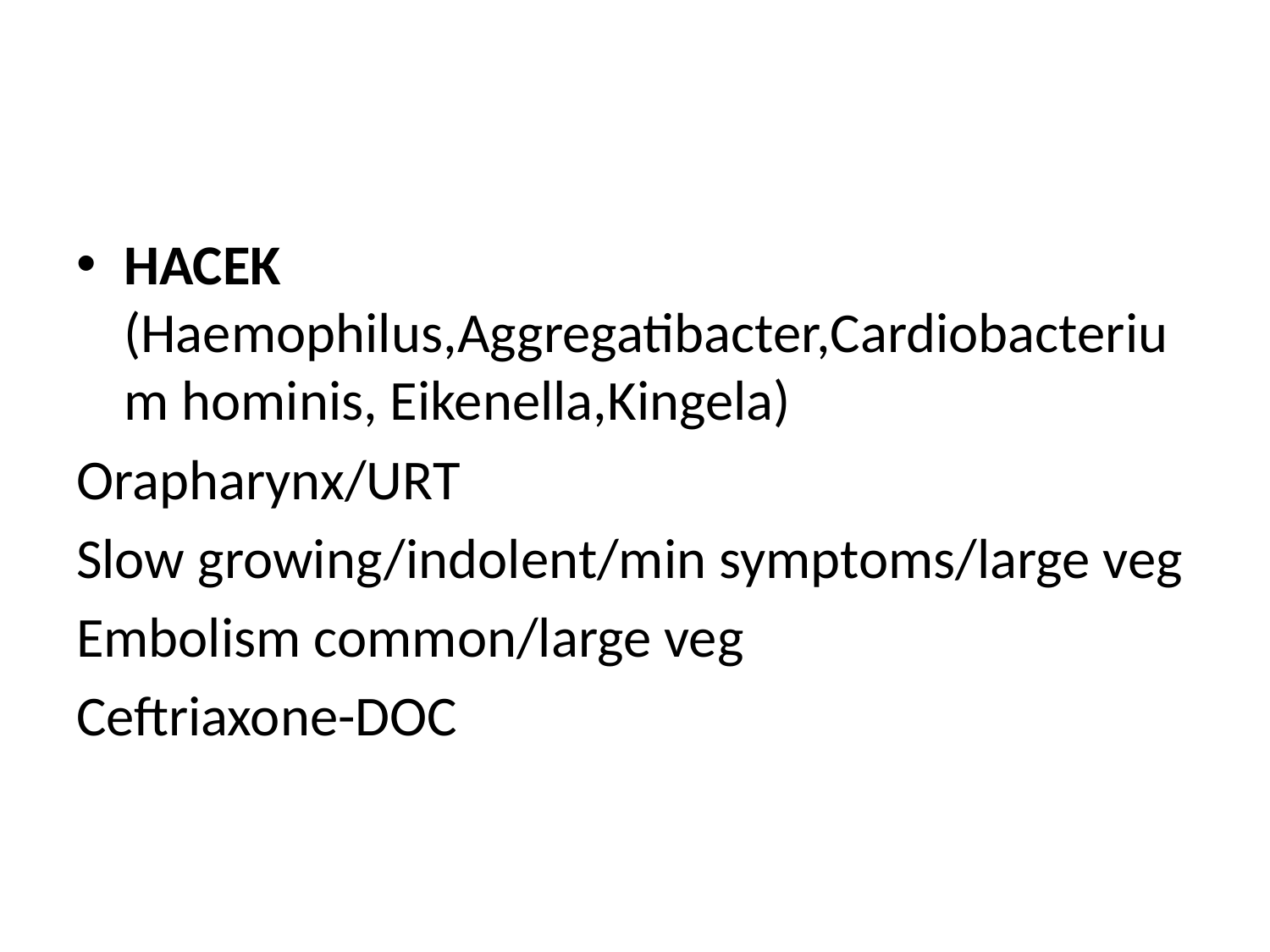

#
HACEK (Haemophilus,Aggregatibacter,Cardiobacterium hominis, Eikenella,Kingela)
Orapharynx/URT
Slow growing/indolent/min symptoms/large veg
Embolism common/large veg
Ceftriaxone-DOC